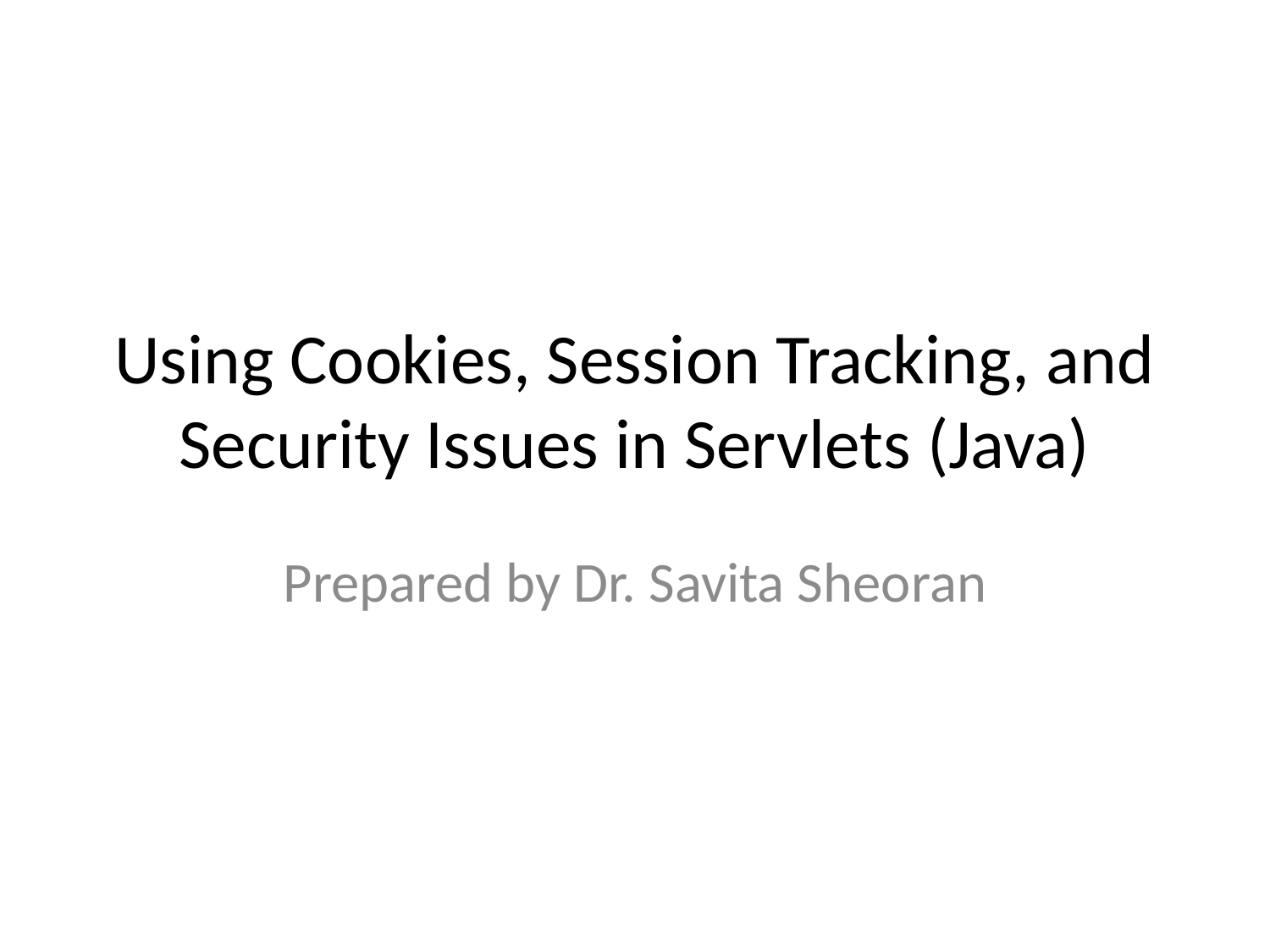

# Using Cookies, Session Tracking, and Security Issues in Servlets (Java)
Prepared by Dr. Savita Sheoran